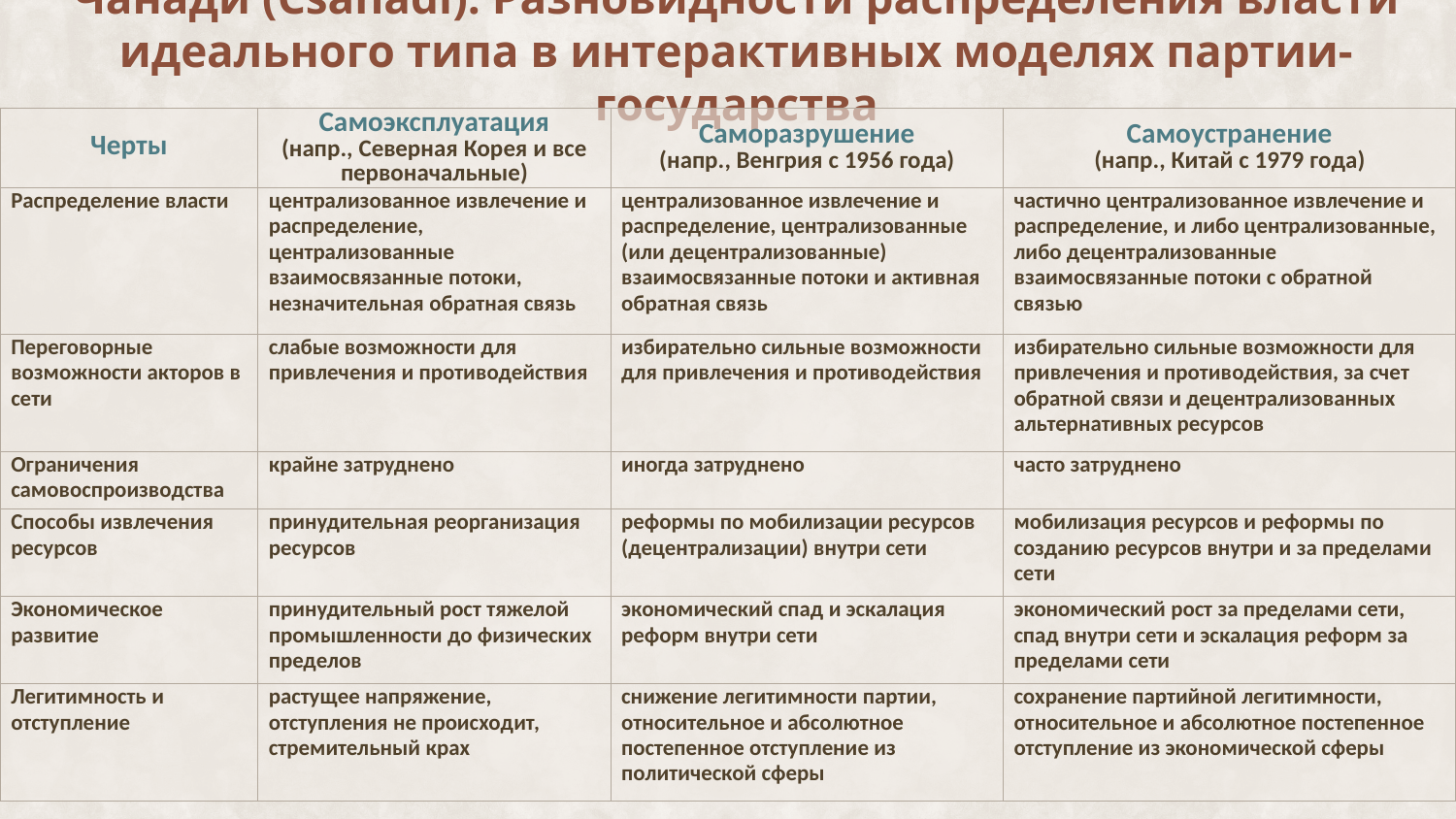

# Чанади (Csanádi): Разновидности распределения власти идеального типа в интерактивных моделях партии-государства
| Черты | Самоэксплуатация (напр., Северная Корея и все первоначальные) | Саморазрушение (напр., Венгрия с 1956 года) | Самоустранение (напр., Китай с 1979 года) |
| --- | --- | --- | --- |
| Распределение власти | централизованное извлечение и распределение, централизованные взаимосвязанные потоки, незначительная обратная связь | централизованное извлечение и распределение, централизованные (или децентрализованные) взаимосвязанные потоки и активная обратная связь | частично централизованное извлечение и распределение, и либо централизованные, либо децентрализованные взаимосвязанные потоки с обратной связью |
| Переговорные возможности акторов в сети | слабые возможности для привлечения и противодействия | избирательно сильные возможности для привлечения и противодействия | избирательно сильные возможности для привлечения и противодействия, за счет обратной связи и децентрализованных альтернативных ресурсов |
| Ограничения самовоспроизводства | крайне затруднено | иногда затруднено | часто затруднено |
| Способы извлечения ресурсов | принудительная реорганизация ресурсов | реформы по мобилизации ресурсов (децентрализации) внутри сети | мобилизация ресурсов и реформы по созданию ресурсов внутри и за пределами сети |
| Экономическое развитие | принудительный рост тяжелой промышленности до физических пределов | экономический спад и эскалация реформ внутри сети | экономический рост за пределами сети, спад внутри сети и эскалация реформ за пределами сети |
| Легитимность и отступление | растущее напряжение, отступления не происходит, стремительный крах | снижение легитимности партии, относительное и абсолютное постепенное отступление из политической сферы | сохранение партийной легитимности, относительное и абсолютное постепенное отступление из экономической сферы |